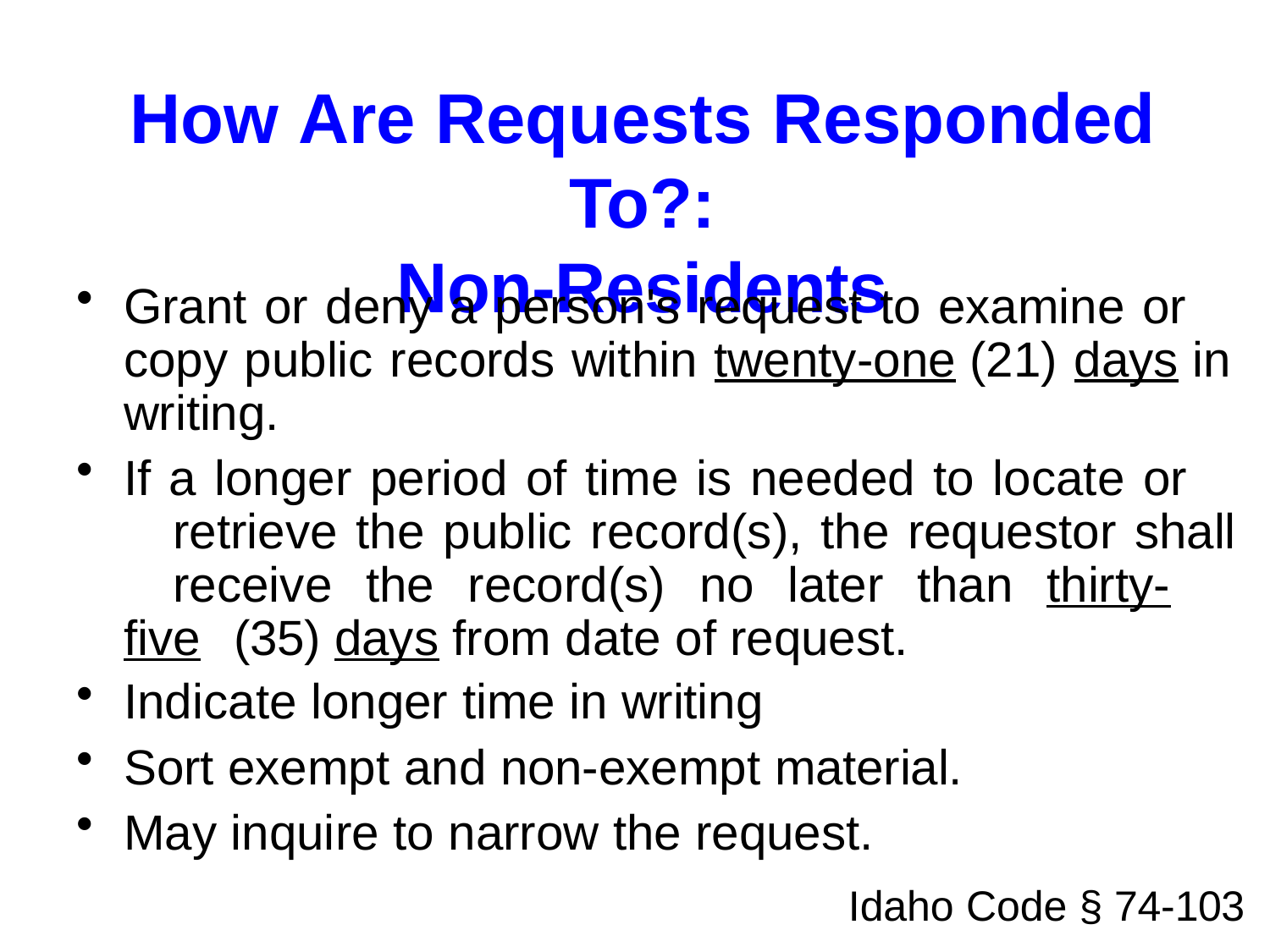

# How Are Requests Responded To?: Non-Residents
Grant or deny a person's request to examine or copy public records within twenty-one (21) days in writing.
If a longer period of time is needed to locate or 	retrieve the public record(s), the requestor shall 	receive  the  record(s)  no  later  than  thirty-five  (35) days from date of request.
Indicate longer time in writing
Sort exempt and non-exempt material.
May inquire to narrow the request.
Idaho Code § 74-103